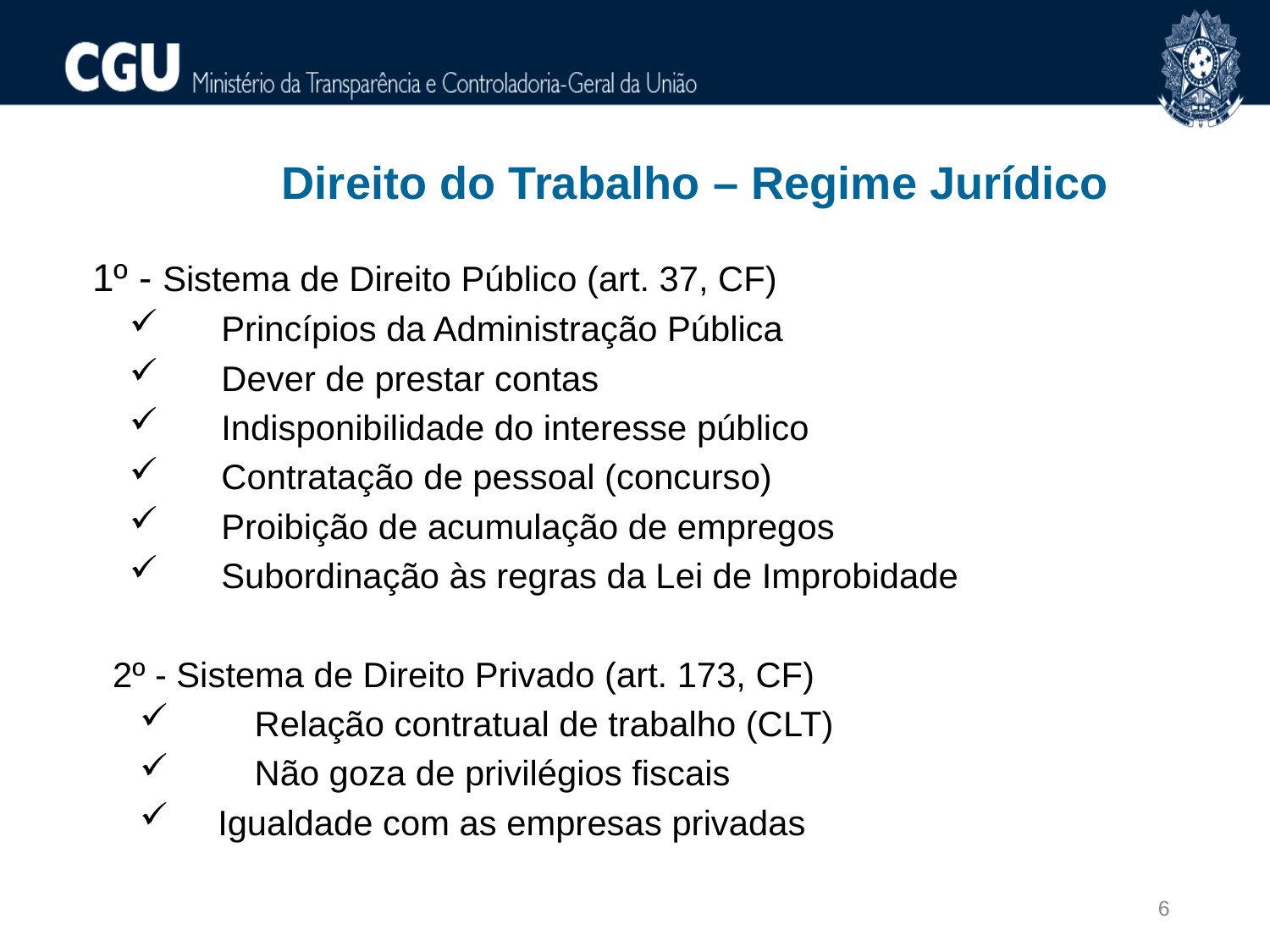

Direito do Trabalho – Regime Jurídico

1º - Sistema de Direito Público (art. 37, CF)
	  Princípios da Administração Pública
	  Dever de prestar contas
	  Indisponibilidade do interesse público
	  Contratação de pessoal (concurso)
	  Proibição de acumulação de empregos
	  Subordinação às regras da Lei de Improbidade

 2º - Sistema de Direito Privado (art. 173, CF)
	  Relação contratual de trabalho (CLT)
	  Não goza de privilégios fiscais
Igualdade com as empresas privadas

6
6